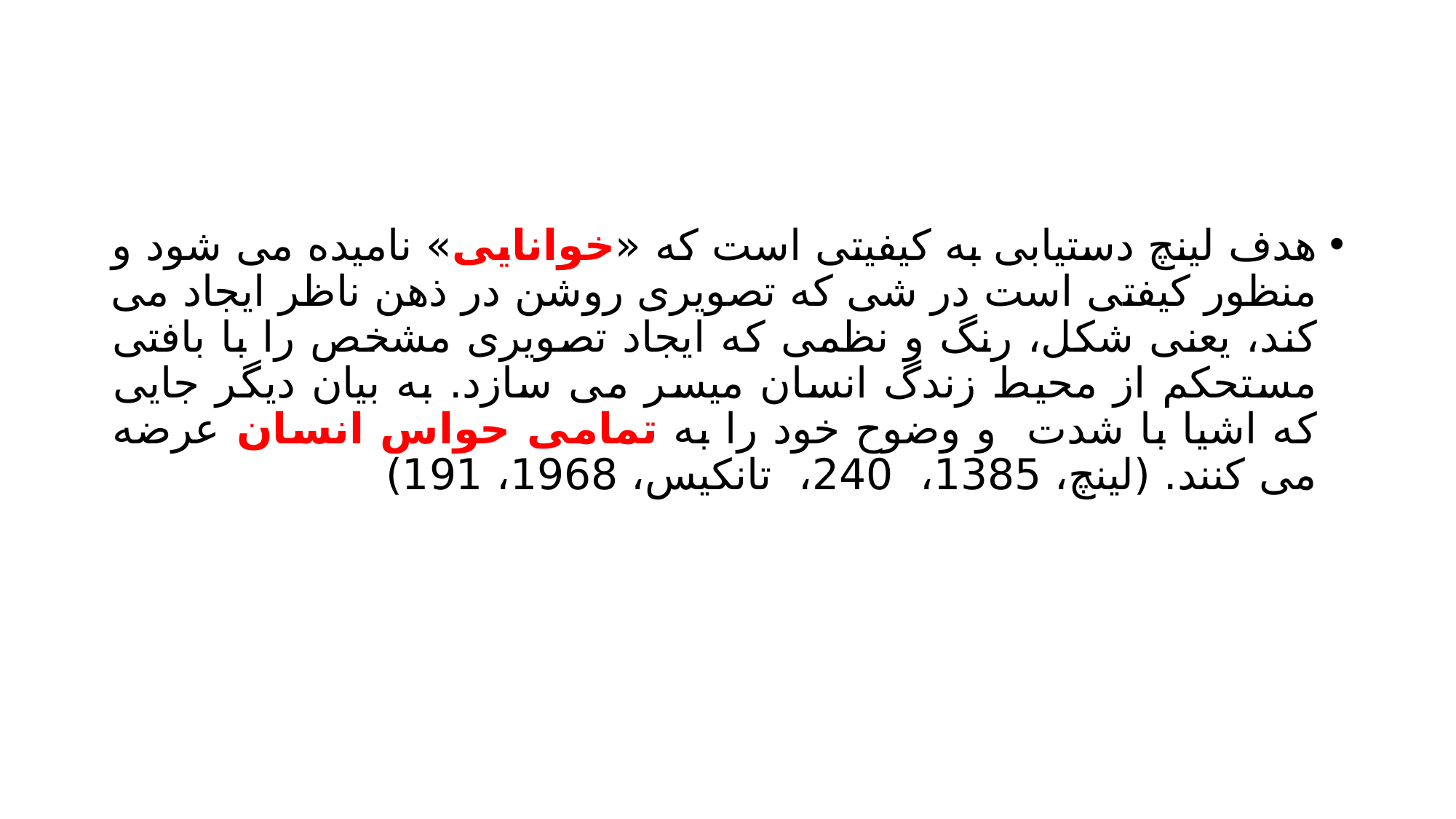

#
هدف لینچ دستیابی به کیفیتی است که «خوانایی» نامیده می شود و منظور کیفتی است در شی که تصویری روشن در ذهن ناظر ایجاد می کند، یعنی شکل، رنگ و نظمی که ایجاد تصویری مشخص را با بافتی مستحکم از محیط زندگ انسان میسر می سازد. به بیان دیگر جایی که اشیا با شدت  و وضوح خود را به تمامی حواس انسان عرضه می کنند. (لینچ، 1385،  240،  تانکیس، 1968، 191)